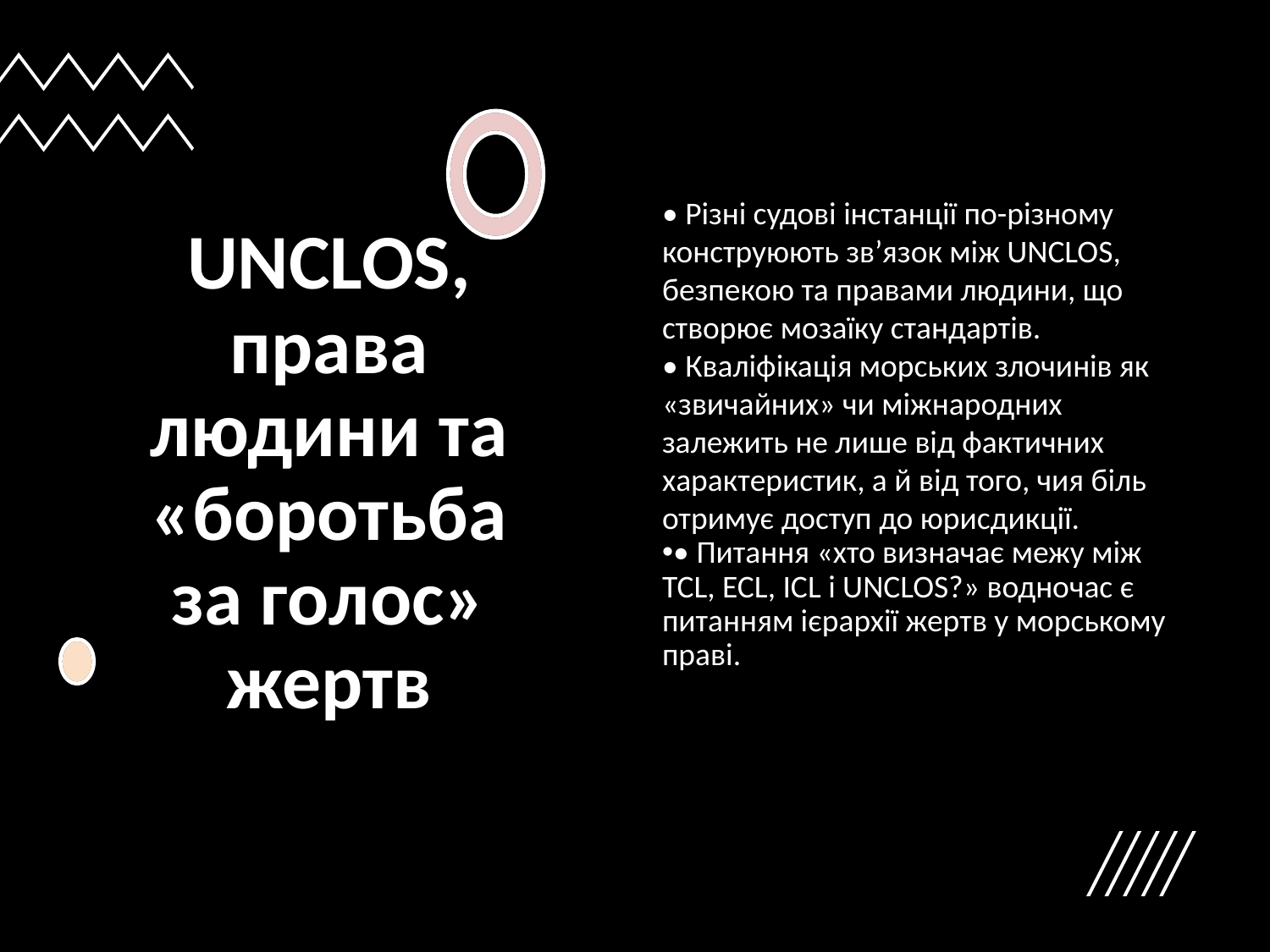

# UNCLOS, права людини та «боротьба за голос» жертв
• Різні судові інстанції по-різному конструюють зв’язок між UNCLOS, безпекою та правами людини, що створює мозаїку стандартів.
• Кваліфікація морських злочинів як «звичайних» чи міжнародних залежить не лише від фактичних характеристик, а й від того, чия біль отримує доступ до юрисдикції.
• Питання «хто визначає межу між TCL, ECL, ICL і UNCLOS?» водночас є питанням ієрархії жертв у морському праві.